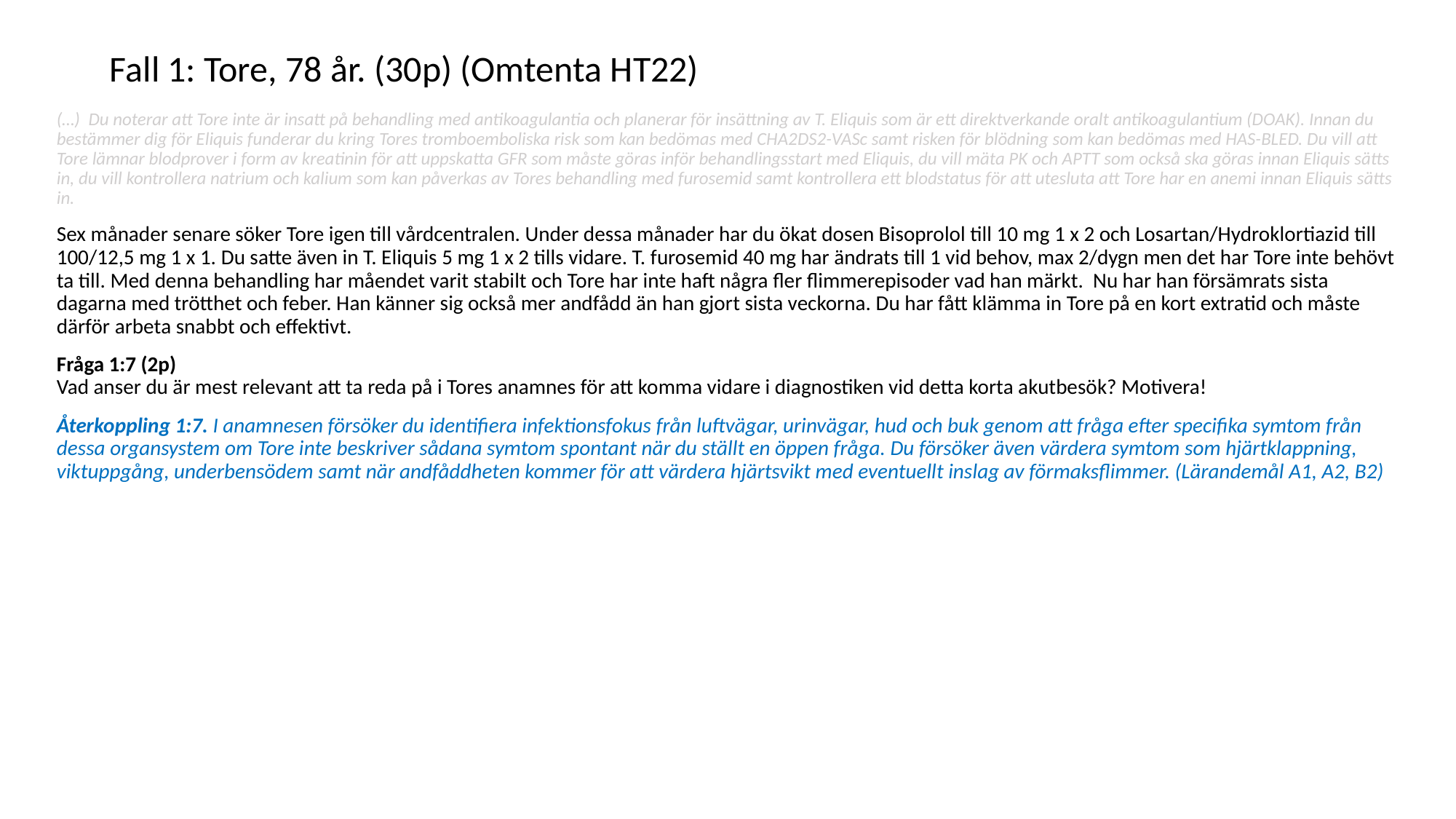

# Fall 1: Tore, 78 år. (30p) (Omtenta HT22)
(…)  Du noterar att Tore inte är insatt på behandling med antikoagulantia och planerar för insättning av T. Eliquis som är ett direktverkande oralt antikoagulantium (DOAK). Innan du bestämmer dig för Eliquis funderar du kring Tores tromboemboliska risk som kan bedömas med CHA2DS2-VASc samt risken för blödning som kan bedömas med HAS-BLED. Du vill att Tore lämnar blodprover i form av kreatinin för att uppskatta GFR som måste göras inför behandlingsstart med Eliquis, du vill mäta PK och APTT som också ska göras innan Eliquis sätts in, du vill kontrollera natrium och kalium som kan påverkas av Tores behandling med furosemid samt kontrollera ett blodstatus för att utesluta att Tore har en anemi innan Eliquis sätts in.
Sex månader senare söker Tore igen till vårdcentralen. Under dessa månader har du ökat dosen Bisoprolol till 10 mg 1 x 2 och Losartan/Hydroklortiazid till 100/12,5 mg 1 x 1. Du satte även in T. Eliquis 5 mg 1 x 2 tills vidare. T. furosemid 40 mg har ändrats till 1 vid behov, max 2/dygn men det har Tore inte behövt ta till. Med denna behandling har måendet varit stabilt och Tore har inte haft några fler flimmerepisoder vad han märkt.  Nu har han försämrats sista dagarna med trötthet och feber. Han känner sig också mer andfådd än han gjort sista veckorna. Du har fått klämma in Tore på en kort extratid och måste därför arbeta snabbt och effektivt.
Fråga 1:7 (2p)
Vad anser du är mest relevant att ta reda på i Tores anamnes för att komma vidare i diagnostiken vid detta korta akutbesök? Motivera!
Återkoppling 1:7. I anamnesen försöker du identifiera infektionsfokus från luftvägar, urinvägar, hud och buk genom att fråga efter specifika symtom från dessa organsystem om Tore inte beskriver sådana symtom spontant när du ställt en öppen fråga. Du försöker även värdera symtom som hjärtklappning, viktuppgång, underbensödem samt när andfåddheten kommer för att värdera hjärtsvikt med eventuellt inslag av förmaksflimmer. (Lärandemål A1, A2, B2)